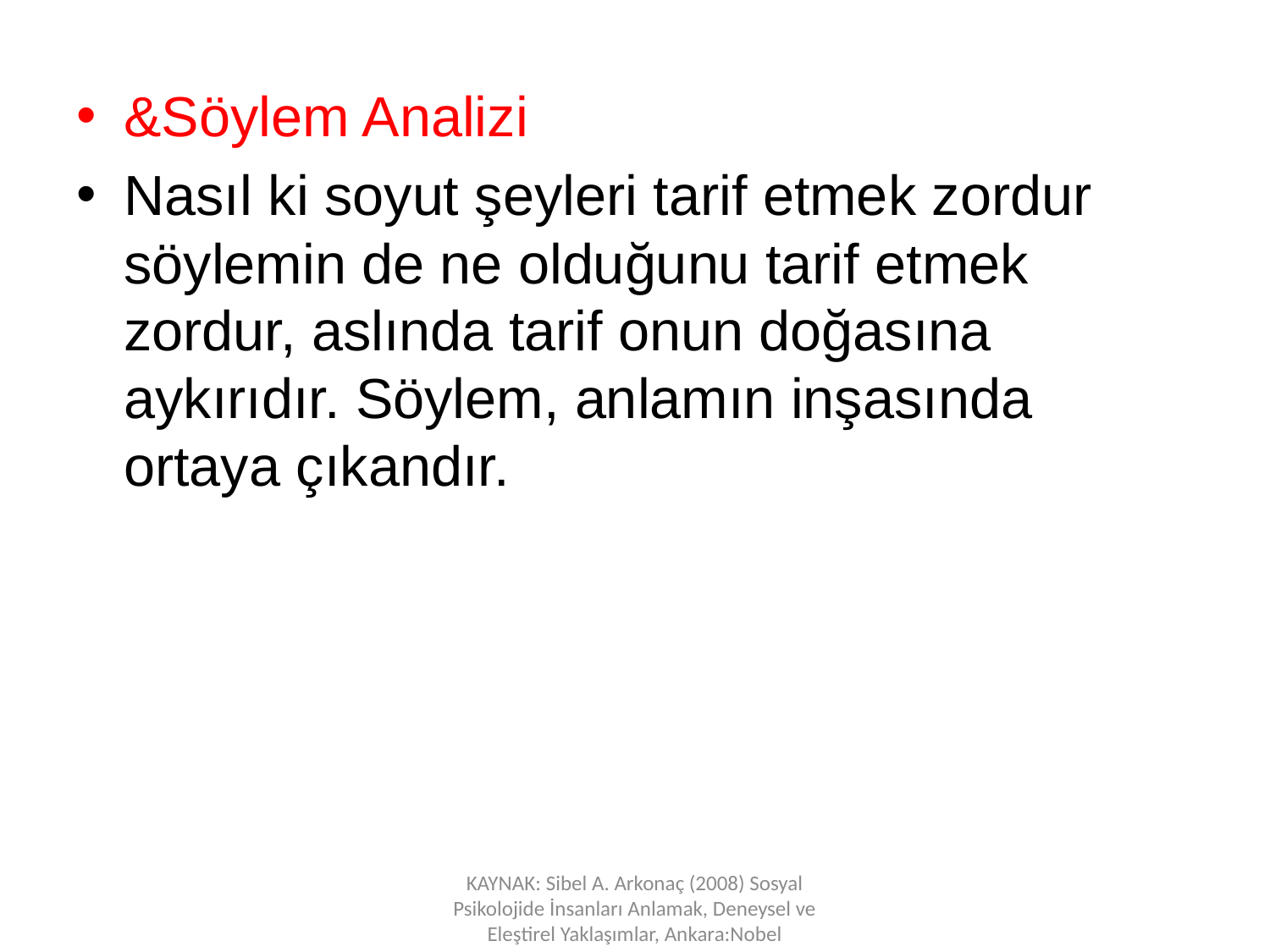

&Söylem Analizi
Nasıl ki soyut şeyleri tarif etmek zordur söylemin de ne olduğunu tarif etmek zordur, aslında tarif onun doğasına aykırıdır. Söylem, anlamın inşasında ortaya çıkandır.
KAYNAK: Sibel A. Arkonaç (2008) Sosyal Psikolojide İnsanları Anlamak, Deneysel ve Eleştirel Yaklaşımlar, Ankara:Nobel